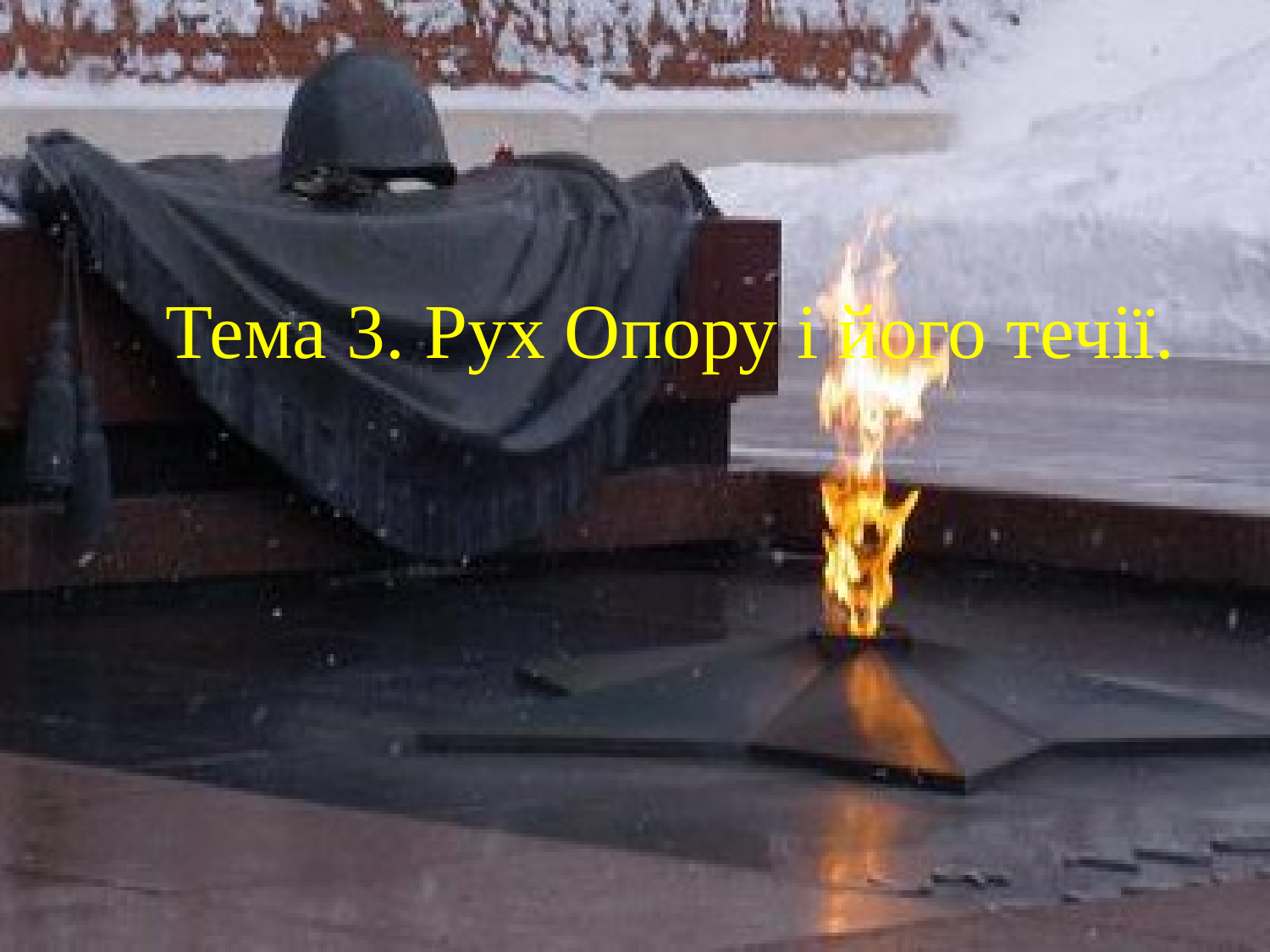

# Тема 3. Рух Опору і його течії.